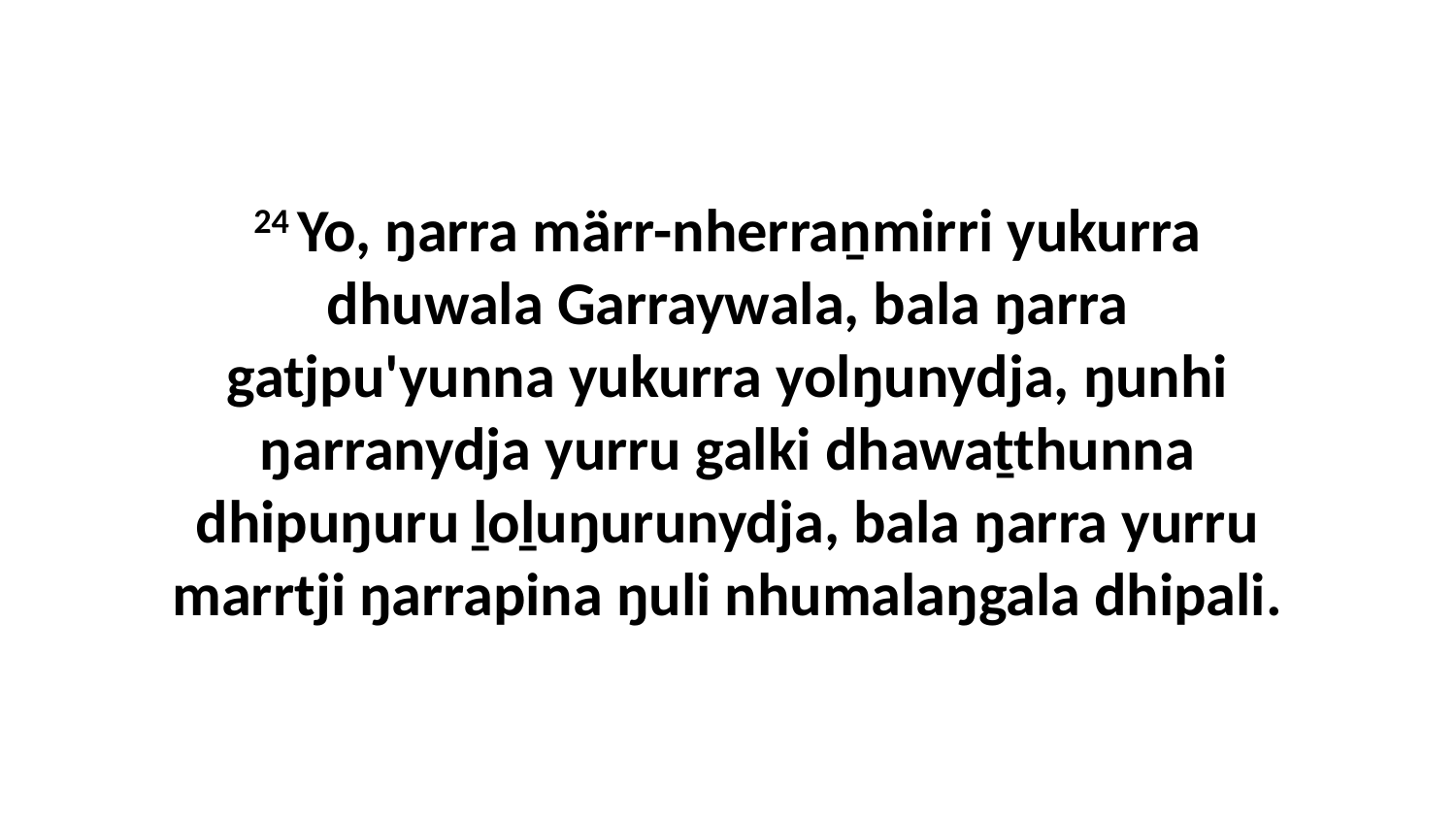

24 Yo, ŋarra märr-nherraṉmirri yukurra dhuwala Garraywala, bala ŋarra gatjpu'yunna yukurra yolŋunydja, ŋunhi ŋarranydja yurru galki dhawaṯthunna dhipuŋuru ḻoḻuŋurunydja, bala ŋarra yurru marrtji ŋarrapina ŋuli nhumalaŋgala dhipali.